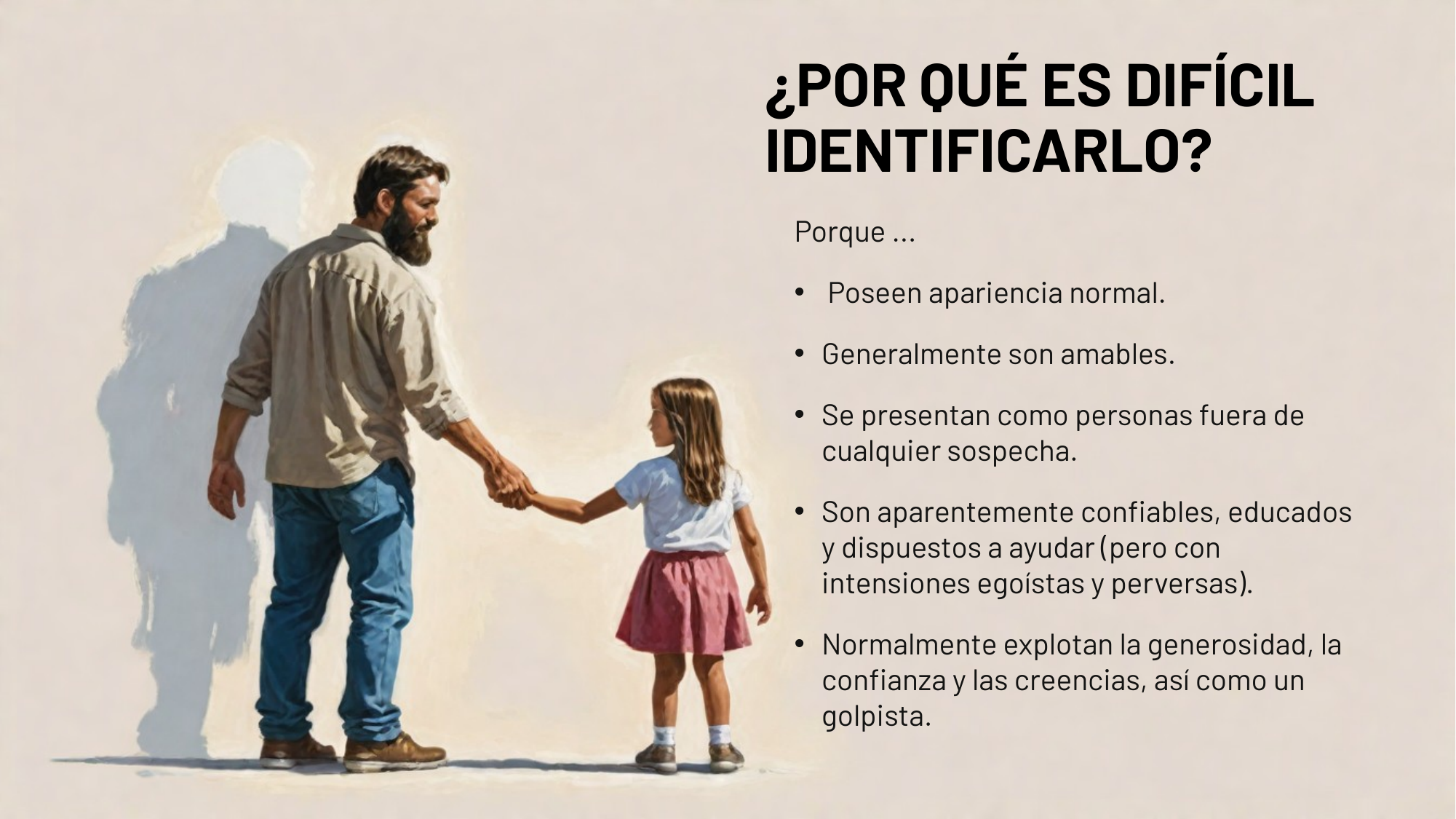

# ¿Por QUÉ ES difícil identificarLO?
Porque ...
 Poseen apariencia normal.
Generalmente son amables.
Se presentan como personas fuera de cualquier sospecha.
Son aparentemente confiables, educados y dispuestos a ayudar (pero con intensiones egoístas y perversas).
Normalmente explotan la generosidad, la confianza y las creencias, así como un golpista.